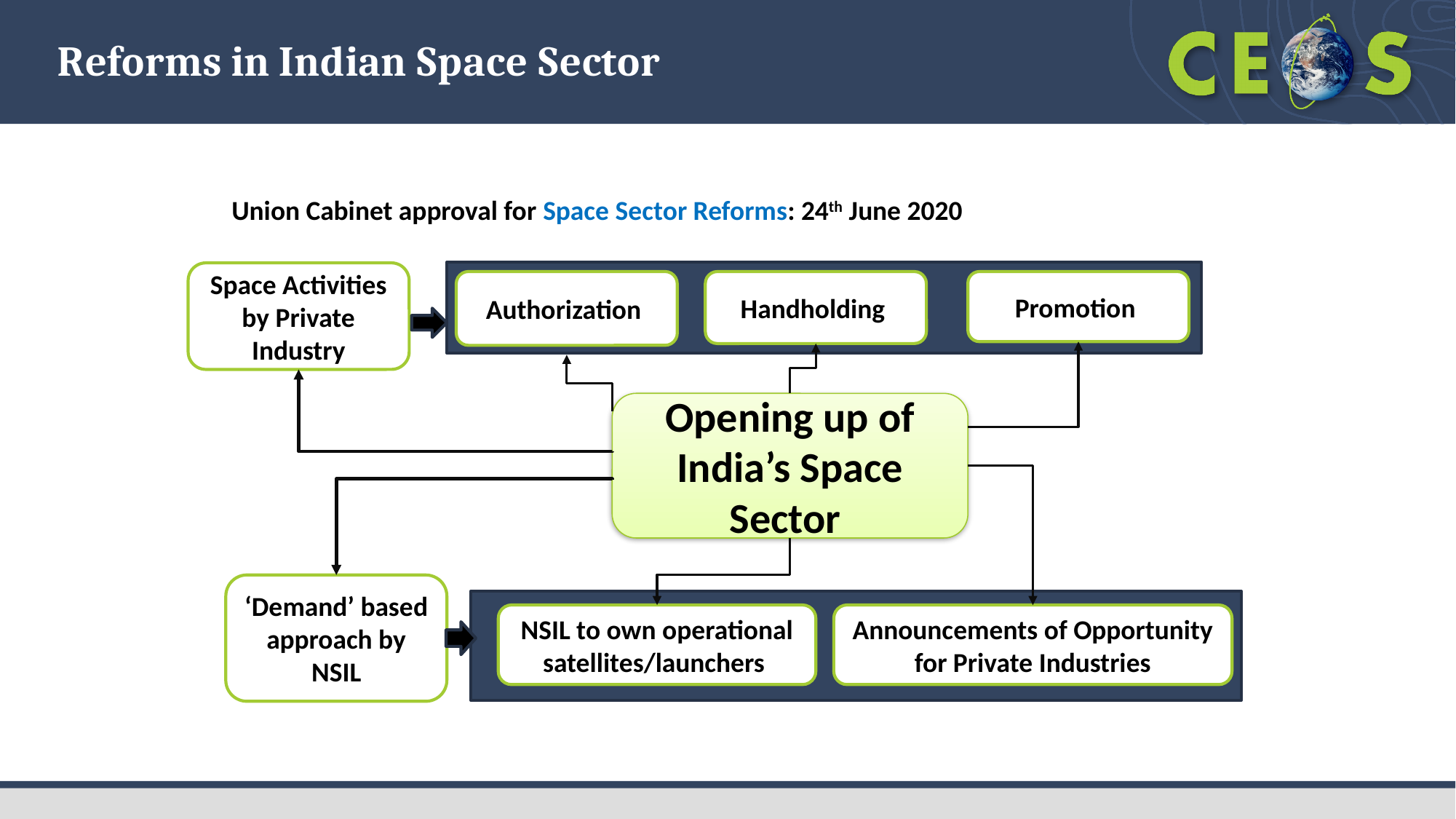

#
Reforms in Indian Space Sector
Union Cabinet approval for Space Sector Reforms: 24th June 2020

Space Activities by Private Industry
Handholding
Promotion
Authorization

Opening up of India’s Space Sector
‘Demand’ based approach by NSIL

NSIL to own operational satellites/launchers
Announcements of Opportunity for Private Industries